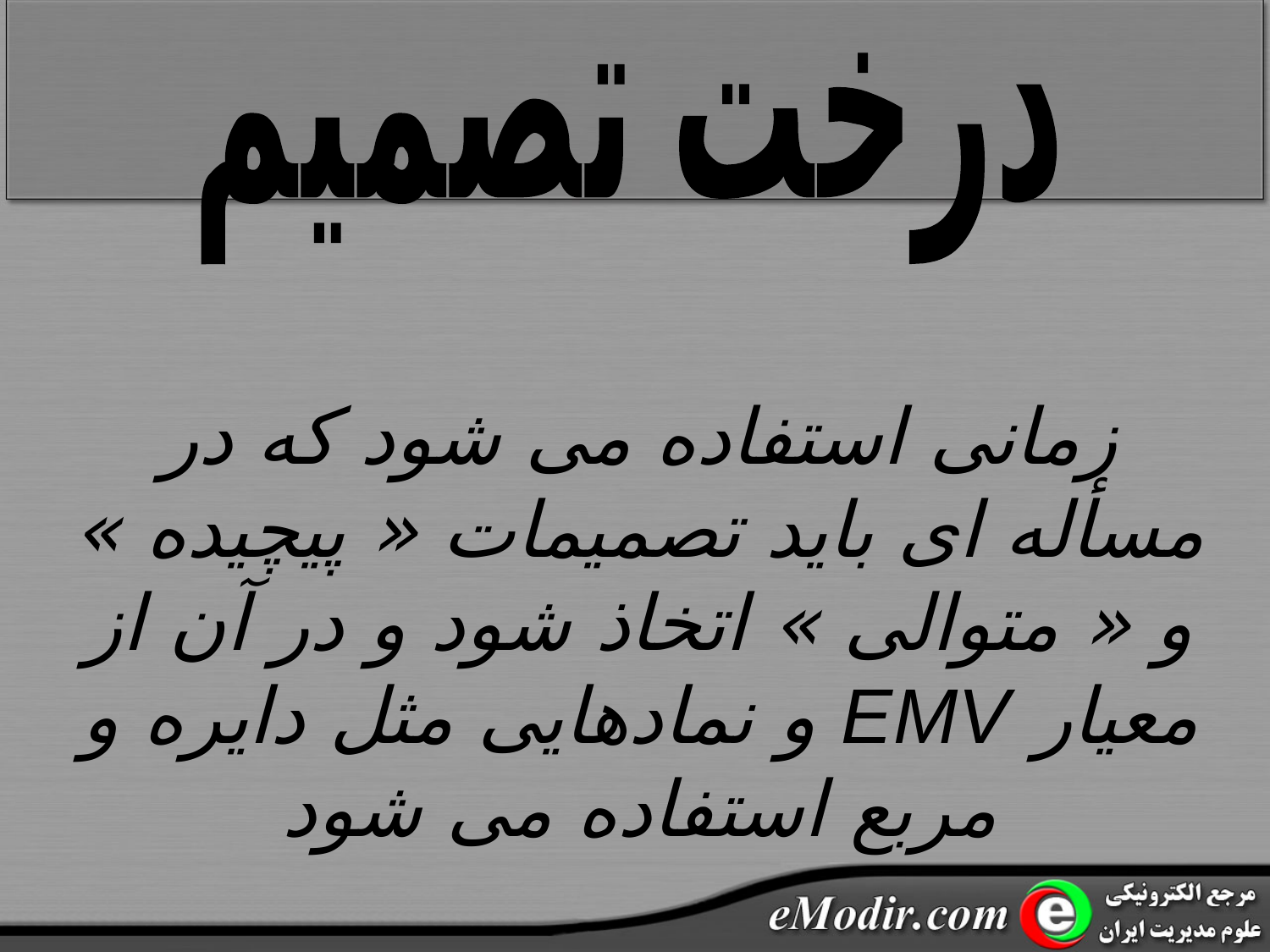

درخت تصمیم
زمانی استفاده می شود که در مسأله ای باید تصمیمات « پیچیده » و « متوالی » اتخاذ شود و در آن از معیار EMV و نمادهایی مثل دایره و مربع استفاده می شود